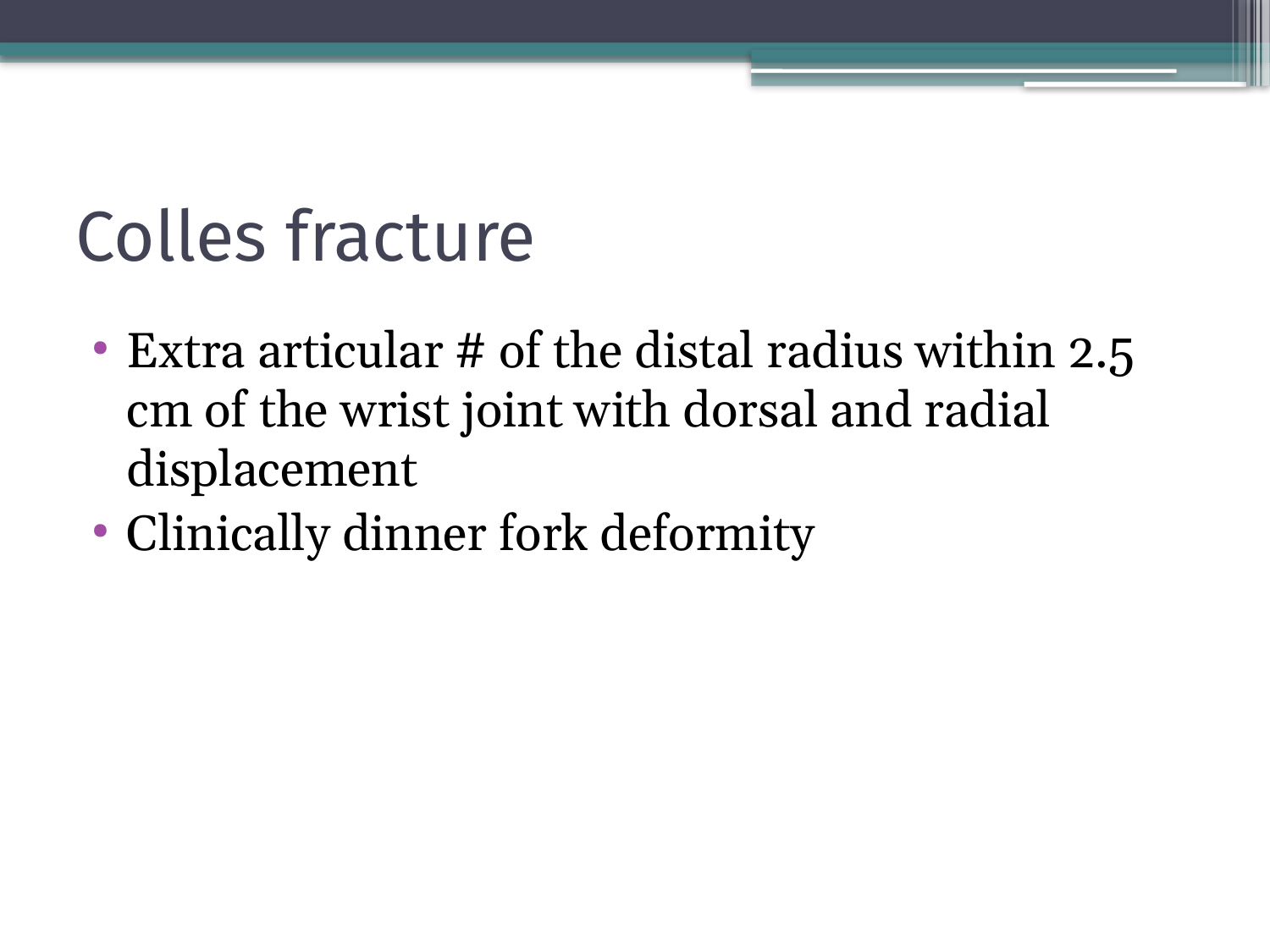

# Colles fracture
Extra articular # of the distal radius within 2.5 cm of the wrist joint with dorsal and radial displacement
Clinically dinner fork deformity